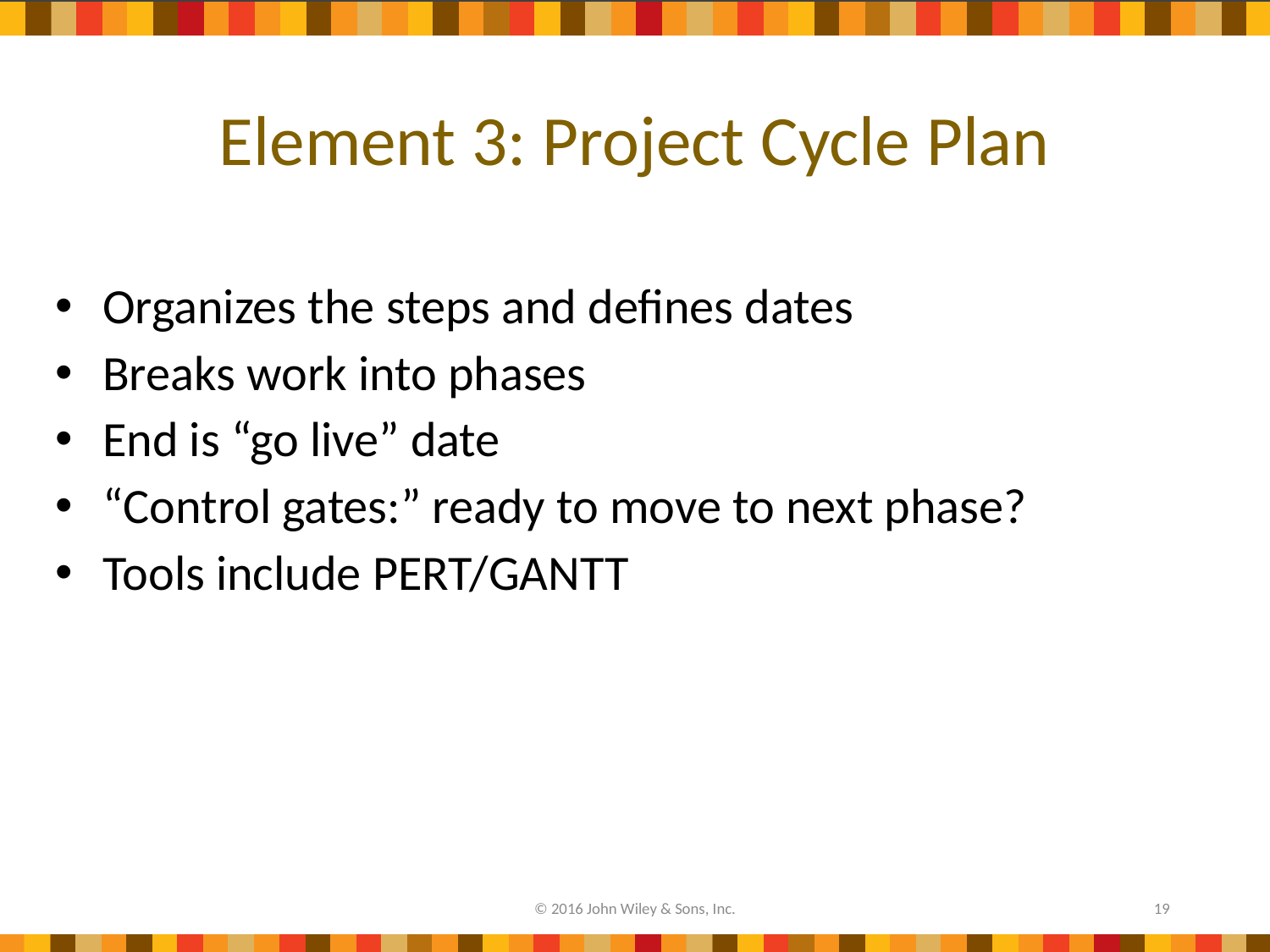

# Element 3: Project Cycle Plan
Organizes the steps and defines dates
Breaks work into phases
End is “go live” date
“Control gates:” ready to move to next phase?
Tools include PERT/GANTT

© 2016 John Wiley & Sons, Inc.
19